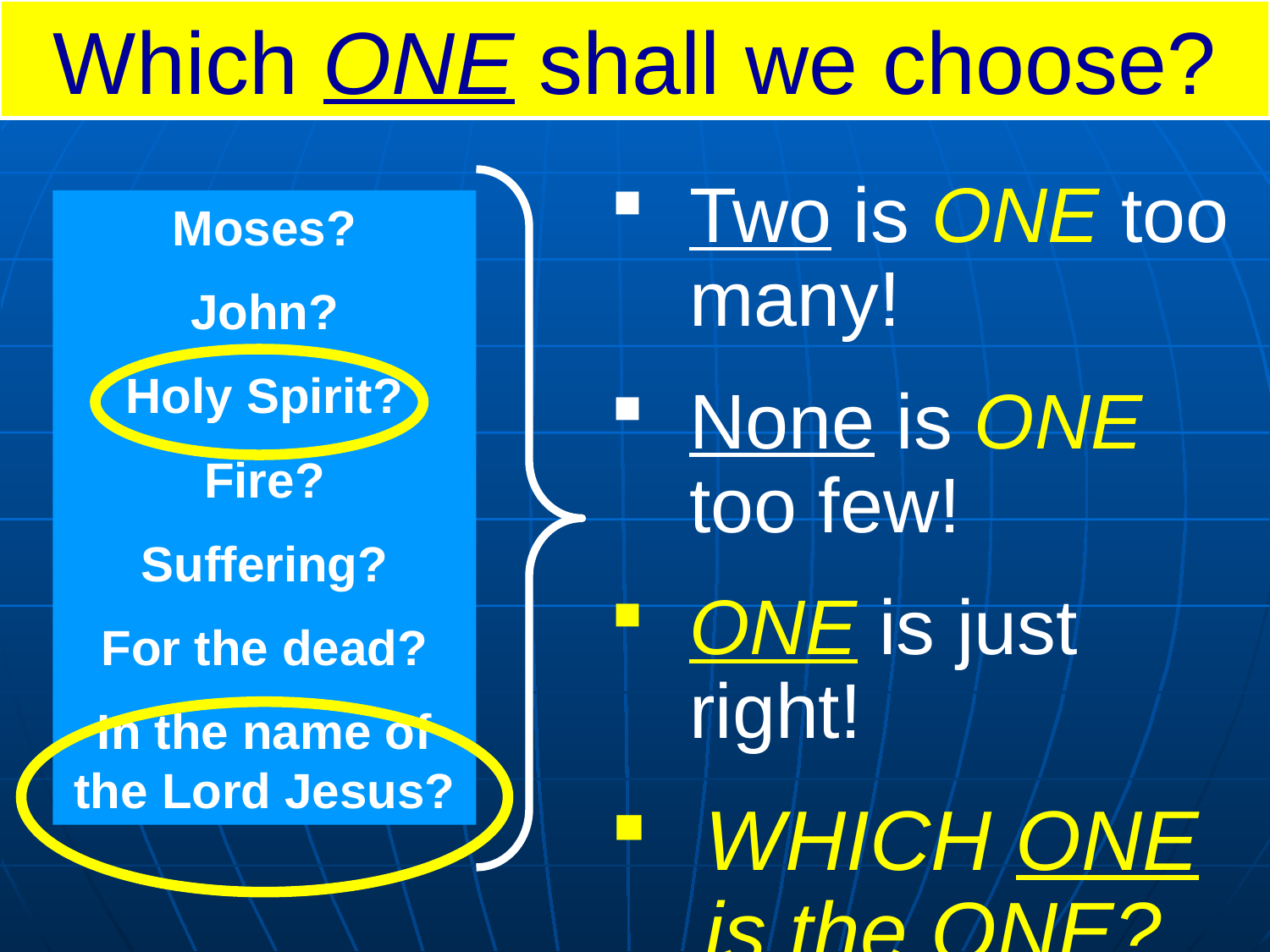

Which ONE shall we choose?

Two is ONE too many!
None is ONE too few!
ONE is just right!
WHICH ONE is the ONE?

Moses?
John?
Holy Spirit?
Fire?
Suffering?
For the dead?
In the name of the Lord Jesus?